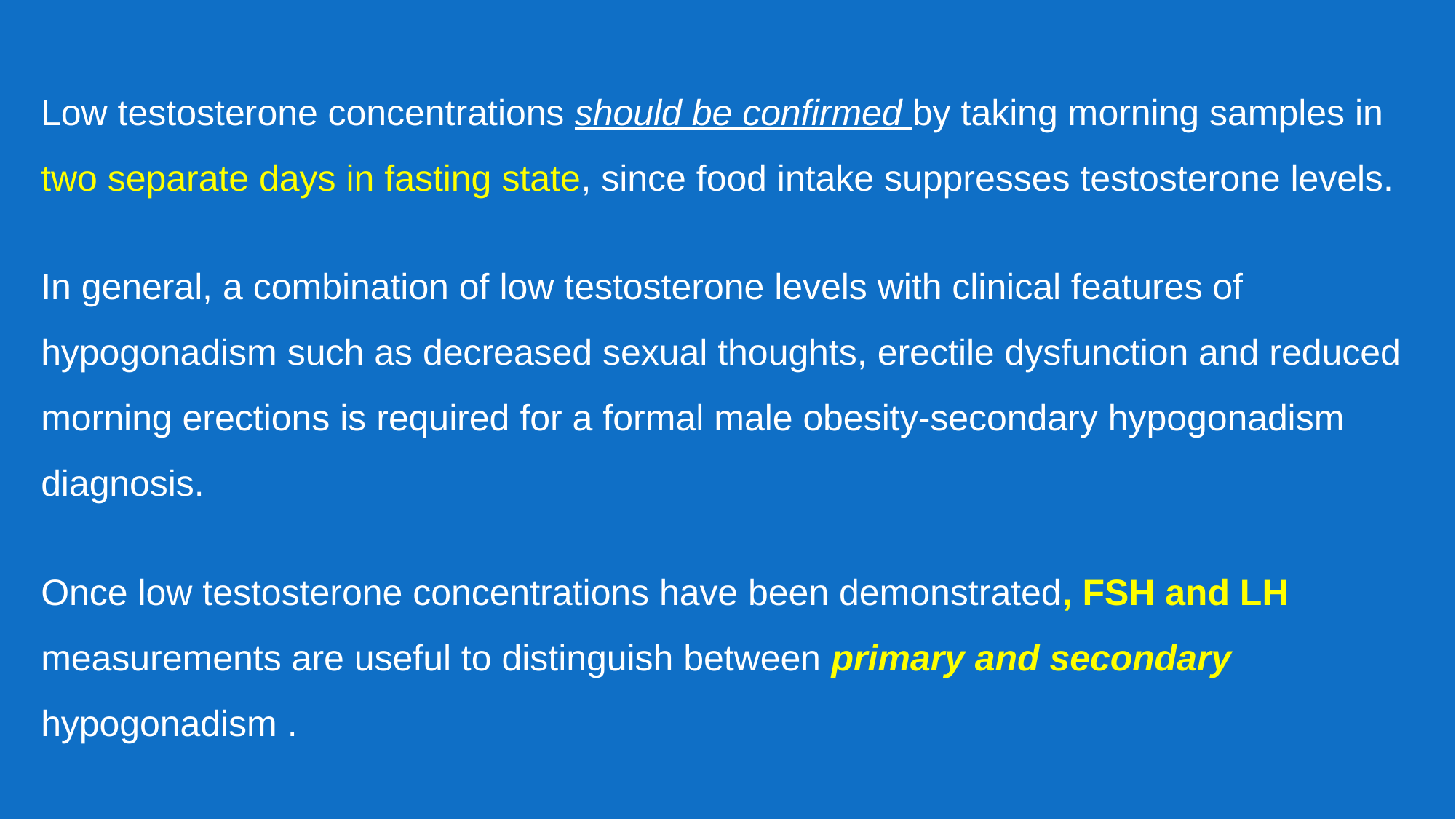

Low testosterone concentrations should be confirmed by taking morning samples in two separate days in fasting state, since food intake suppresses testosterone levels.
In general, a combination of low testosterone levels with clinical features of hypogonadism such as decreased sexual thoughts, erectile dysfunction and reduced morning erections is required for a formal male obesity-secondary hypogonadism diagnosis.
Once low testosterone concentrations have been demonstrated, FSH and LH measurements are useful to distinguish between primary and secondary hypogonadism .